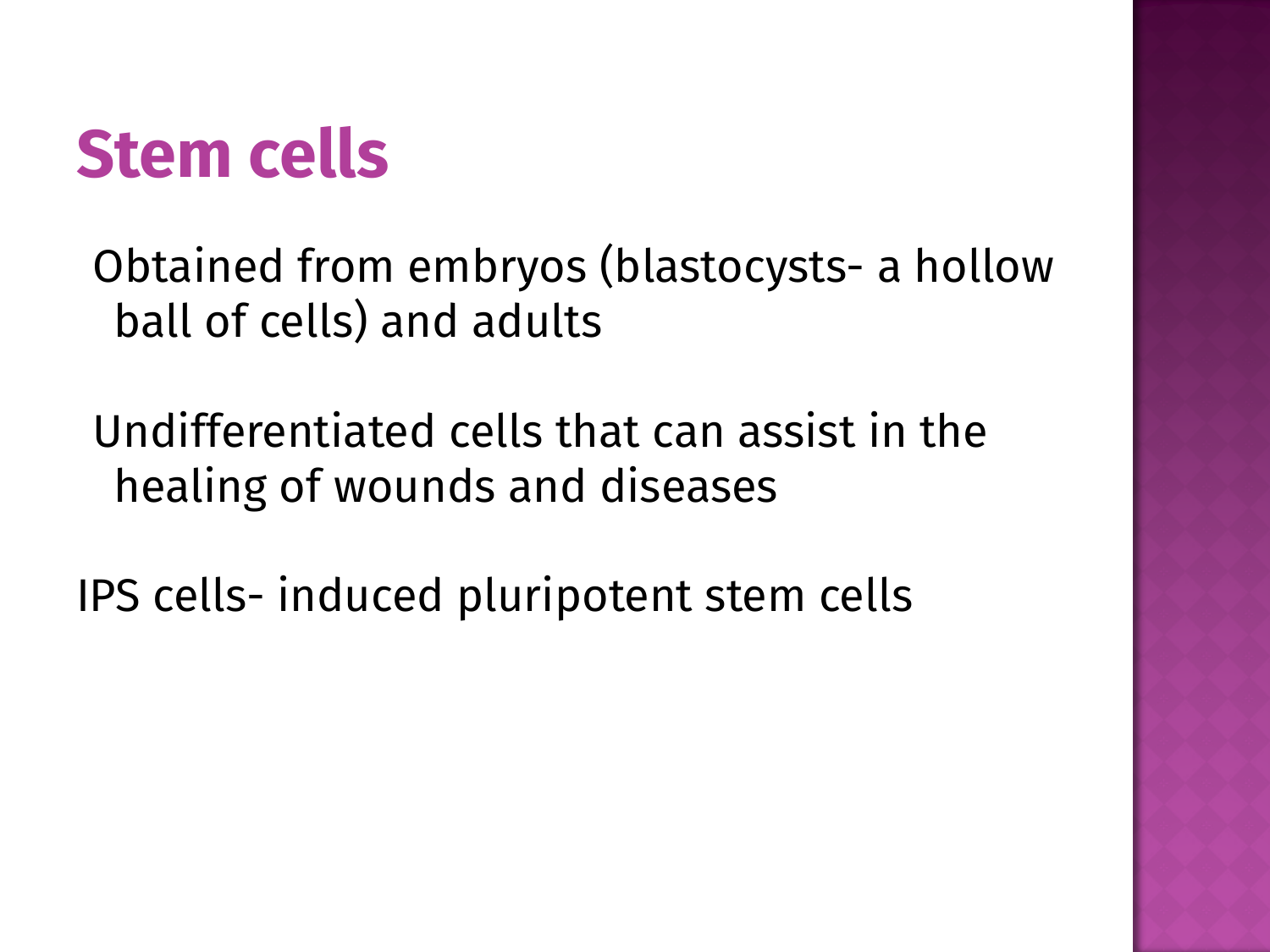

# Stem cells
Obtained from embryos (blastocysts- a hollow ball of cells) and adults

Undifferentiated cells that can assist in the healing of wounds and diseases

IPS cells- induced pluripotent stem cells